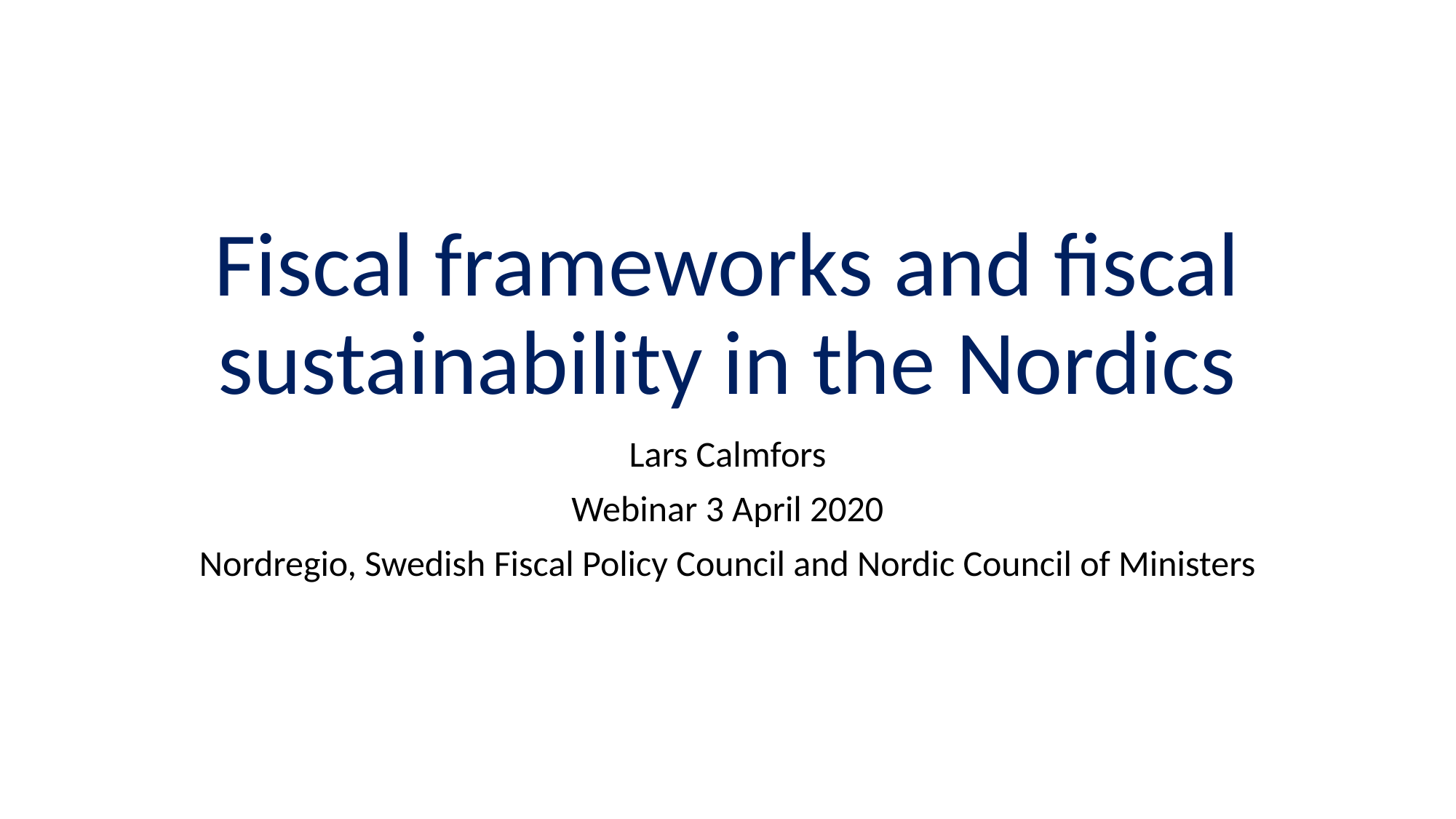

# Fiscal frameworks and fiscal sustainability in the Nordics
Lars Calmfors
Webinar 3 April 2020
Nordregio, Swedish Fiscal Policy Council and Nordic Council of Ministers